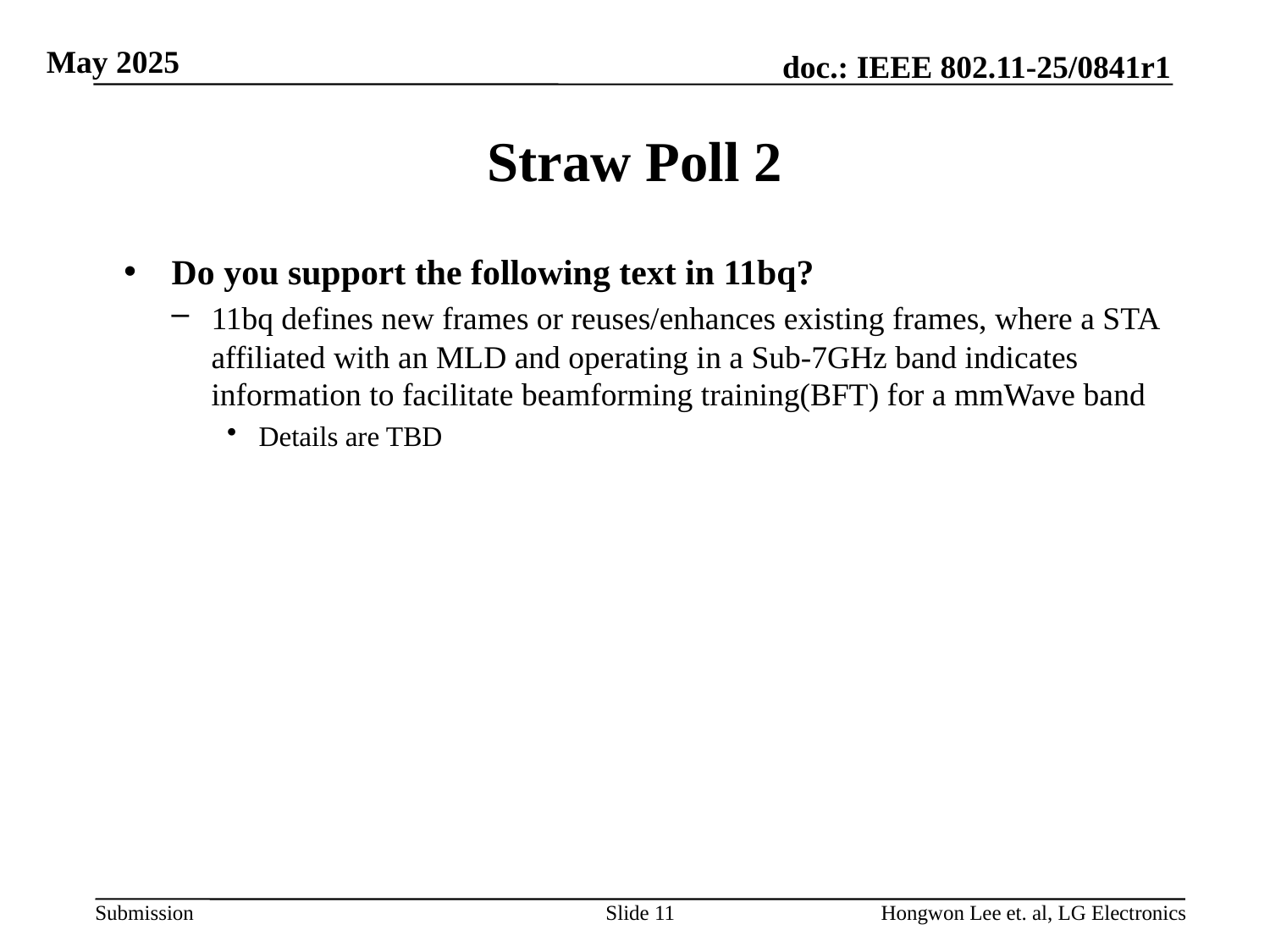

# Straw Poll 2
Do you support the following text in 11bq?
11bq defines new frames or reuses/enhances existing frames, where a STA affiliated with an MLD and operating in a Sub-7GHz band indicates information to facilitate beamforming training(BFT) for a mmWave band
Details are TBD
Slide 11
Hongwon Lee et. al, LG Electronics